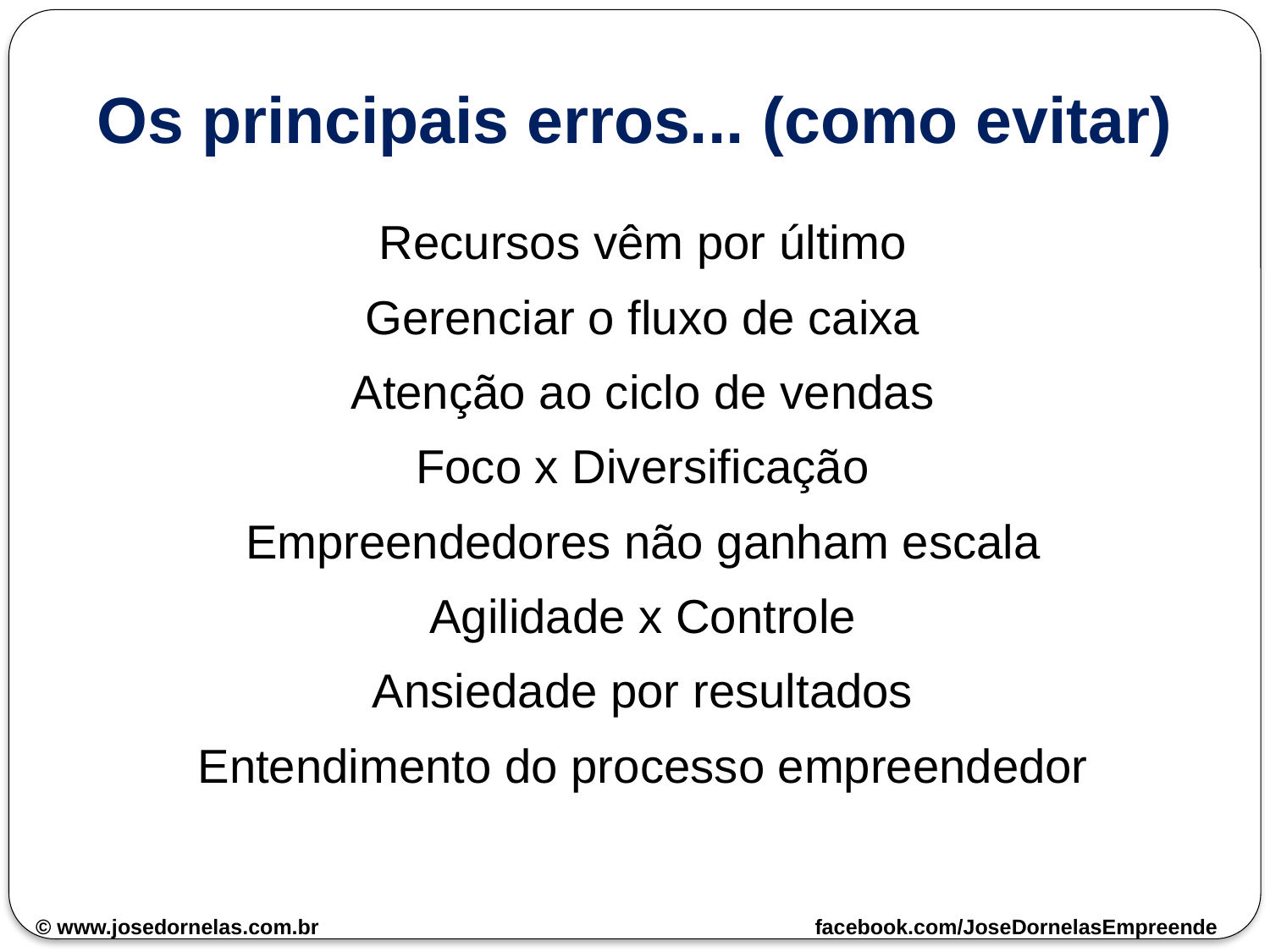

# Os principais erros... (como evitar)
Recursos vêm por último
Gerenciar o fluxo de caixa
Atenção ao ciclo de vendas
Foco x Diversificação
Empreendedores não ganham escala
Agilidade x Controle
Ansiedade por resultados
Entendimento do processo empreendedor

© www.josedornelas.com.br                                                                                    facebook.com/JoseDornelasEmpreende